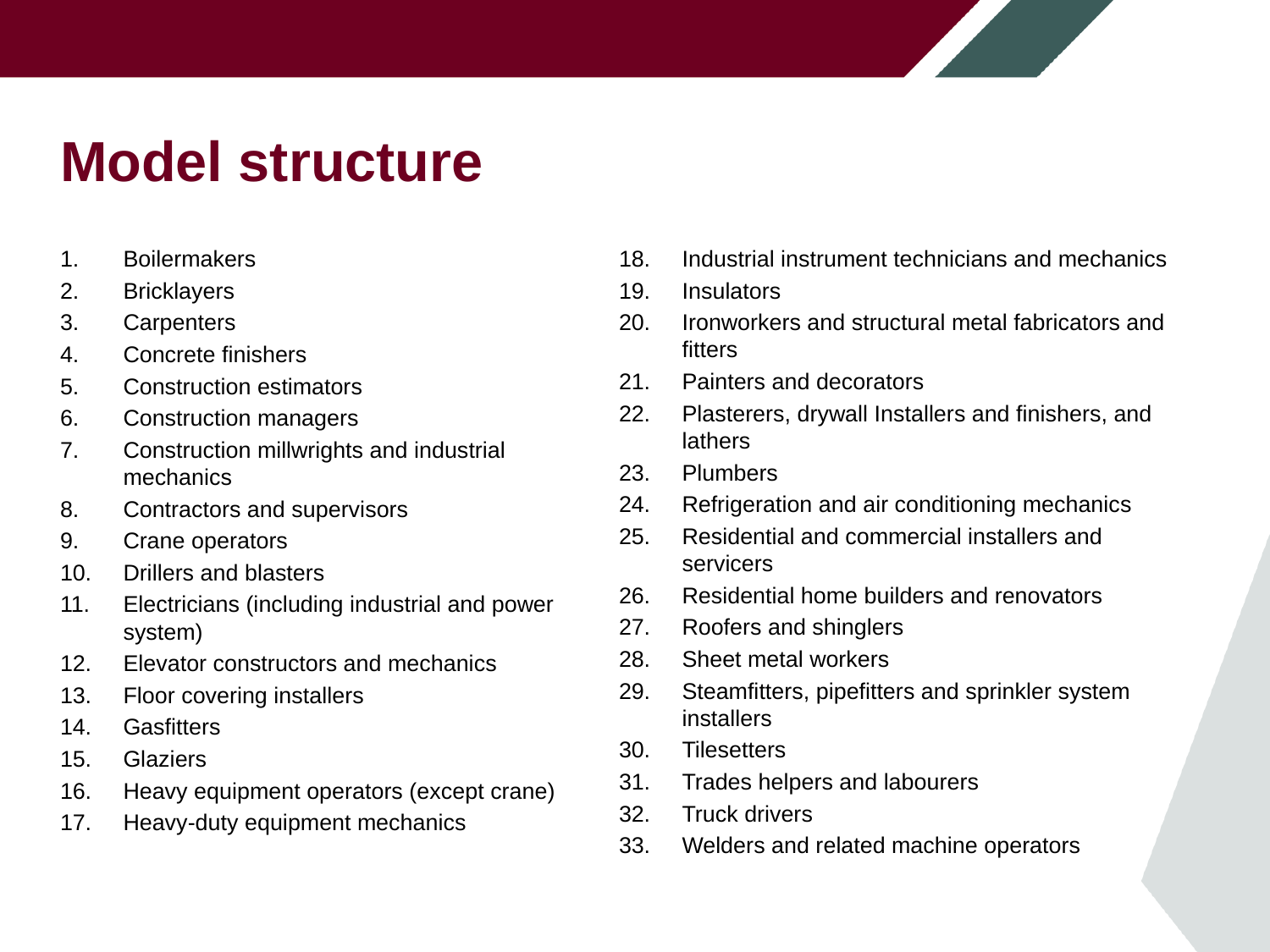

# Model structure
Boilermakers
Bricklayers
Carpenters
Concrete finishers
Construction estimators
Construction managers
Construction millwrights and industrial mechanics
Contractors and supervisors
Crane operators
Drillers and blasters
Electricians (including industrial and power system)
Elevator constructors and mechanics
Floor covering installers
Gasfitters
Glaziers
Heavy equipment operators (except crane)
Heavy-duty equipment mechanics
Industrial instrument technicians and mechanics
Insulators
Ironworkers and structural metal fabricators and fitters
Painters and decorators
Plasterers, drywall Installers and finishers, and lathers
Plumbers
Refrigeration and air conditioning mechanics
Residential and commercial installers and servicers
Residential home builders and renovators
Roofers and shinglers
Sheet metal workers
Steamfitters, pipefitters and sprinkler system installers
Tilesetters
Trades helpers and labourers
Truck drivers
Welders and related machine operators